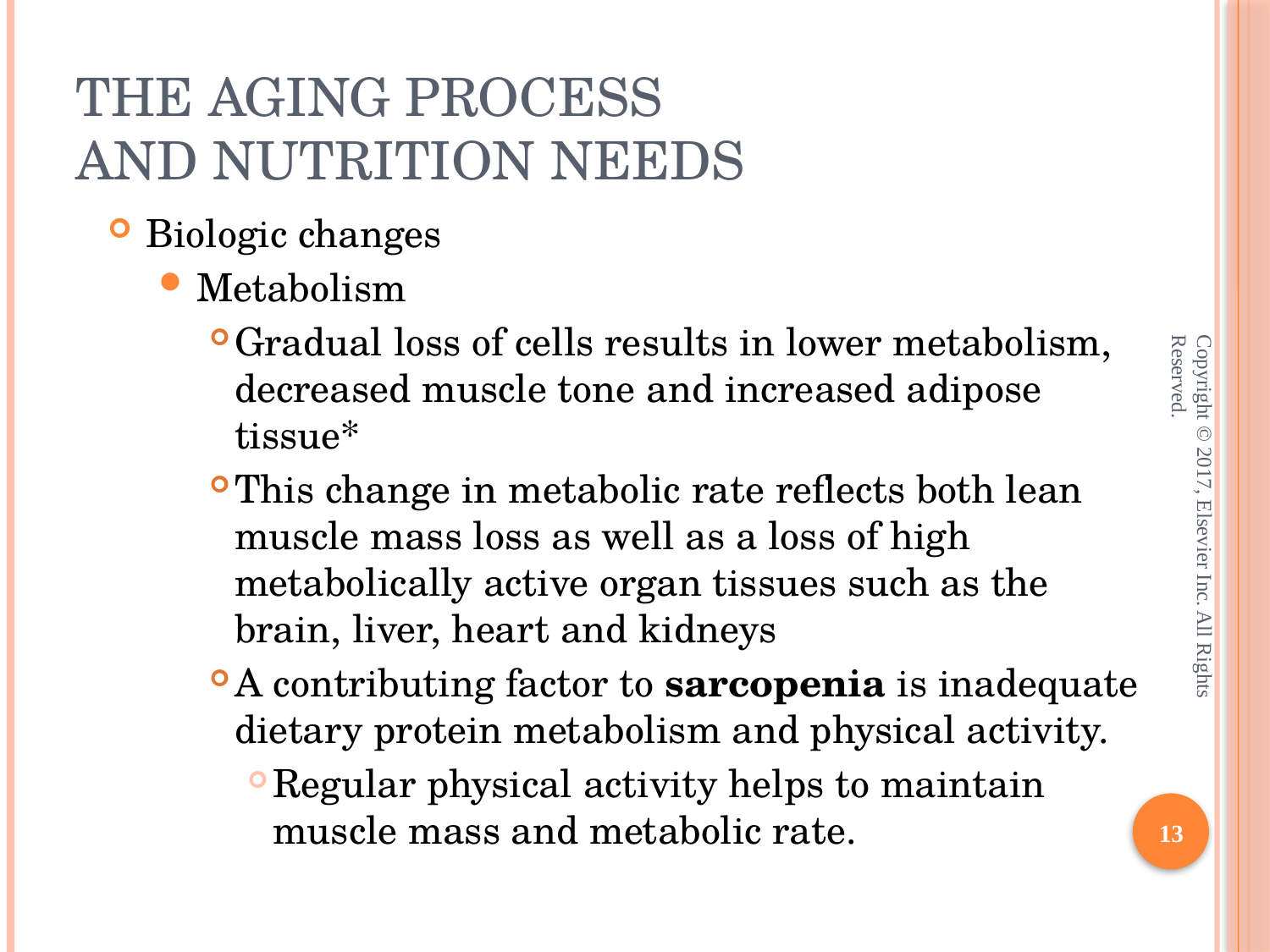

# The Aging Process and Nutrition Needs
Biologic changes
Metabolism
Gradual loss of cells results in lower metabolism, decreased muscle tone and increased adipose tissue*
This change in metabolic rate reflects both lean muscle mass loss as well as a loss of high metabolically active organ tissues such as the brain, liver, heart and kidneys
A contributing factor to sarcopenia is inadequate dietary protein metabolism and physical activity.
Regular physical activity helps to maintain muscle mass and metabolic rate.

Copyright © 2017, Elsevier Inc. All Rights Reserved.
13